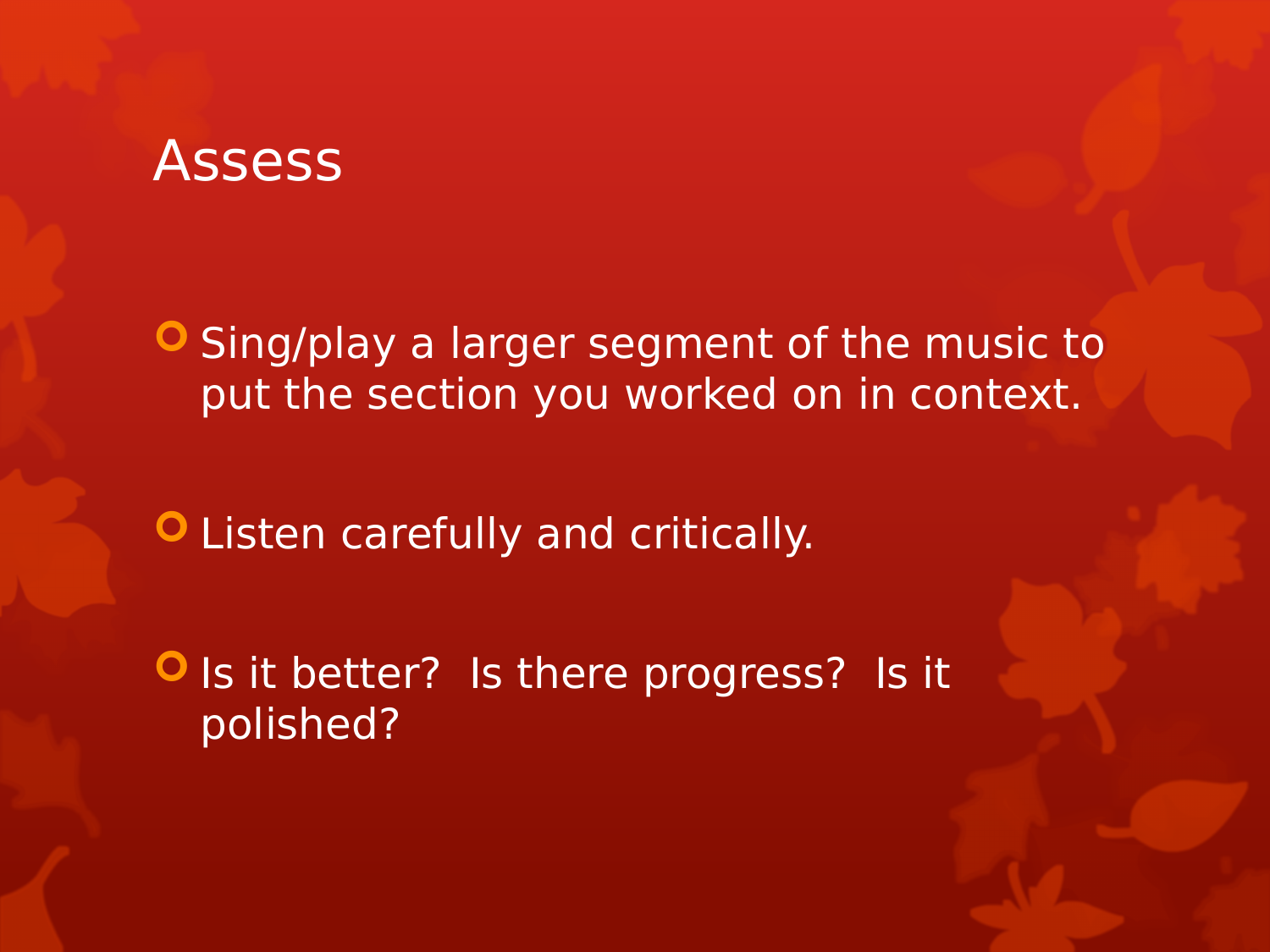

# Assess
Sing/play a larger segment of the music to put the section you worked on in context.

Listen carefully and critically.

Is it better?  Is there progress?  Is it polished?